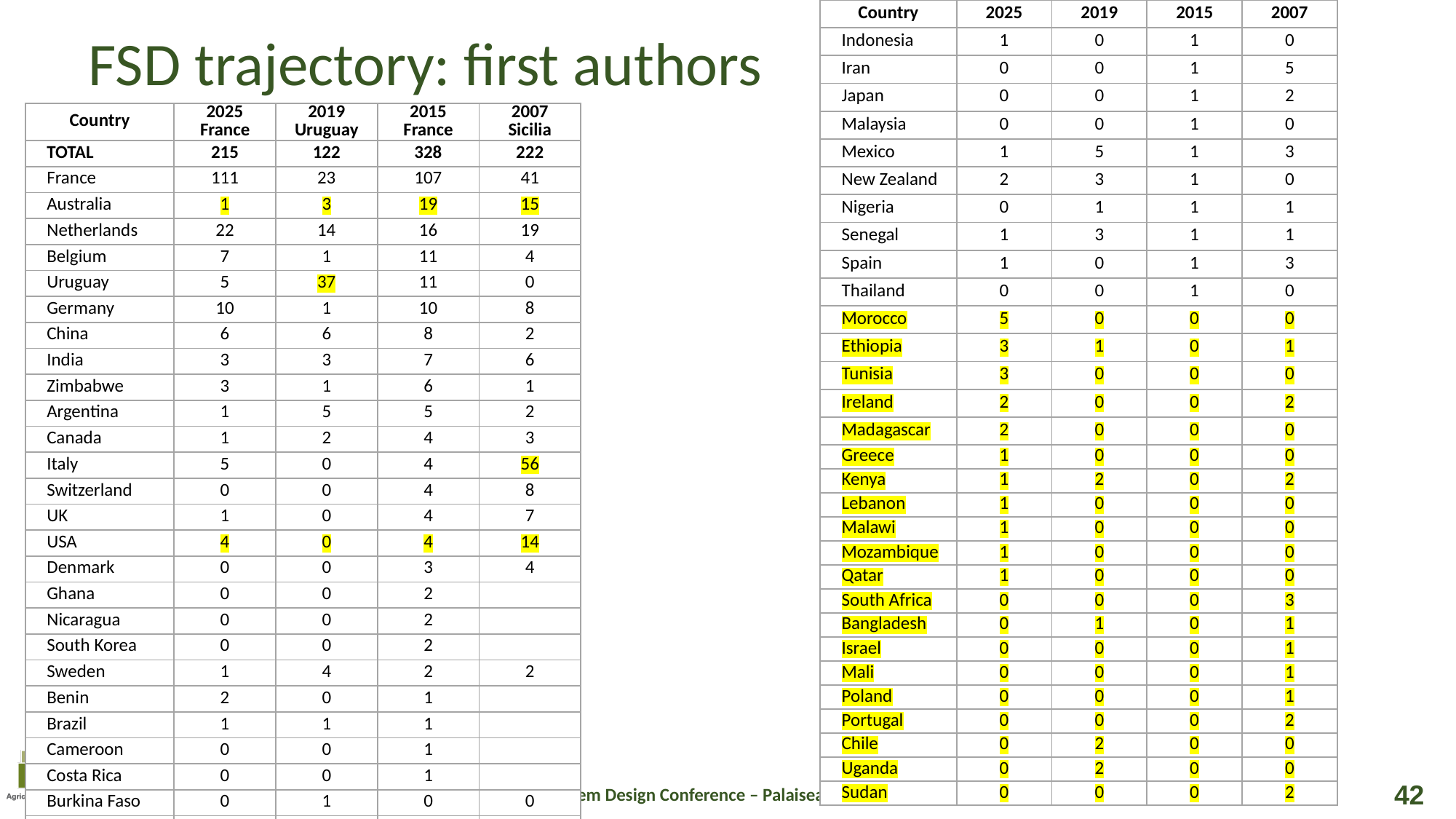

| Country | 2025 | 2019 | 2015 | 2007 |
| --- | --- | --- | --- | --- |
| Indonesia | 1 | 0 | 1 | 0 |
| Iran | 0 | 0 | 1 | 5 |
| Japan | 0 | 0 | 1 | 2 |
| Malaysia | 0 | 0 | 1 | 0 |
| Mexico | 1 | 5 | 1 | 3 |
| New Zealand | 2 | 3 | 1 | 0 |
| Nigeria | 0 | 1 | 1 | 1 |
| Senegal | 1 | 3 | 1 | 1 |
| Spain | 1 | 0 | 1 | 3 |
| Thailand | 0 | 0 | 1 | 0 |
| Morocco | 5 | 0 | 0 | 0 |
| Ethiopia | 3 | 1 | 0 | 1 |
| Tunisia | 3 | 0 | 0 | 0 |
| Ireland | 2 | 0 | 0 | 2 |
| Madagascar | 2 | 0 | 0 | 0 |
| Greece | 1 | 0 | 0 | 0 |
| Kenya | 1 | 2 | 0 | 2 |
| Lebanon | 1 | 0 | 0 | 0 |
| Malawi | 1 | 0 | 0 | 0 |
| Mozambique | 1 | 0 | 0 | 0 |
| Qatar | 1 | 0 | 0 | 0 |
| South Africa | 0 | 0 | 0 | 3 |
| Bangladesh | 0 | 1 | 0 | 1 |
| Israel | 0 | 0 | 0 | 1 |
| Mali | 0 | 0 | 0 | 1 |
| Poland | 0 | 0 | 0 | 1 |
| Portugal | 0 | 0 | 0 | 2 |
| Chile | 0 | 2 | 0 | 0 |
| Uganda | 0 | 2 | 0 | 0 |
| Sudan | 0 | 0 | 0 | 2 |
# FSD trajectory: first authors
| Country | 2025 France | 2019 Uruguay | 2015 France | 2007 Sicilia |
| --- | --- | --- | --- | --- |
| TOTAL | 215 | 122 | 328 | 222 |
| France | 111 | 23 | 107 | 41 |
| Australia | 1 | 3 | 19 | 15 |
| Netherlands | 22 | 14 | 16 | 19 |
| Belgium | 7 | 1 | 11 | 4 |
| Uruguay | 5 | 37 | 11 | 0 |
| Germany | 10 | 1 | 10 | 8 |
| China | 6 | 6 | 8 | 2 |
| India | 3 | 3 | 7 | 6 |
| Zimbabwe | 3 | 1 | 6 | 1 |
| Argentina | 1 | 5 | 5 | 2 |
| Canada | 1 | 2 | 4 | 3 |
| Italy | 5 | 0 | 4 | 56 |
| Switzerland | 0 | 0 | 4 | 8 |
| UK | 1 | 0 | 4 | 7 |
| USA | 4 | 0 | 4 | 14 |
| Denmark | 0 | 0 | 3 | 4 |
| Ghana | 0 | 0 | 2 |  |
| Nicaragua | 0 | 0 | 2 |  |
| South Korea | 0 | 0 | 2 |  |
| Sweden | 1 | 4 | 2 | 2 |
| Benin | 2 | 0 | 1 |  |
| Brazil | 1 | 1 | 1 |  |
| Cameroon | 0 | 0 | 1 |  |
| Costa Rica | 0 | 0 | 1 |  |
| Burkina Faso | 0 | 1 | 0 | 0 |
| Czechia | 0 | 0 | 1 |  |